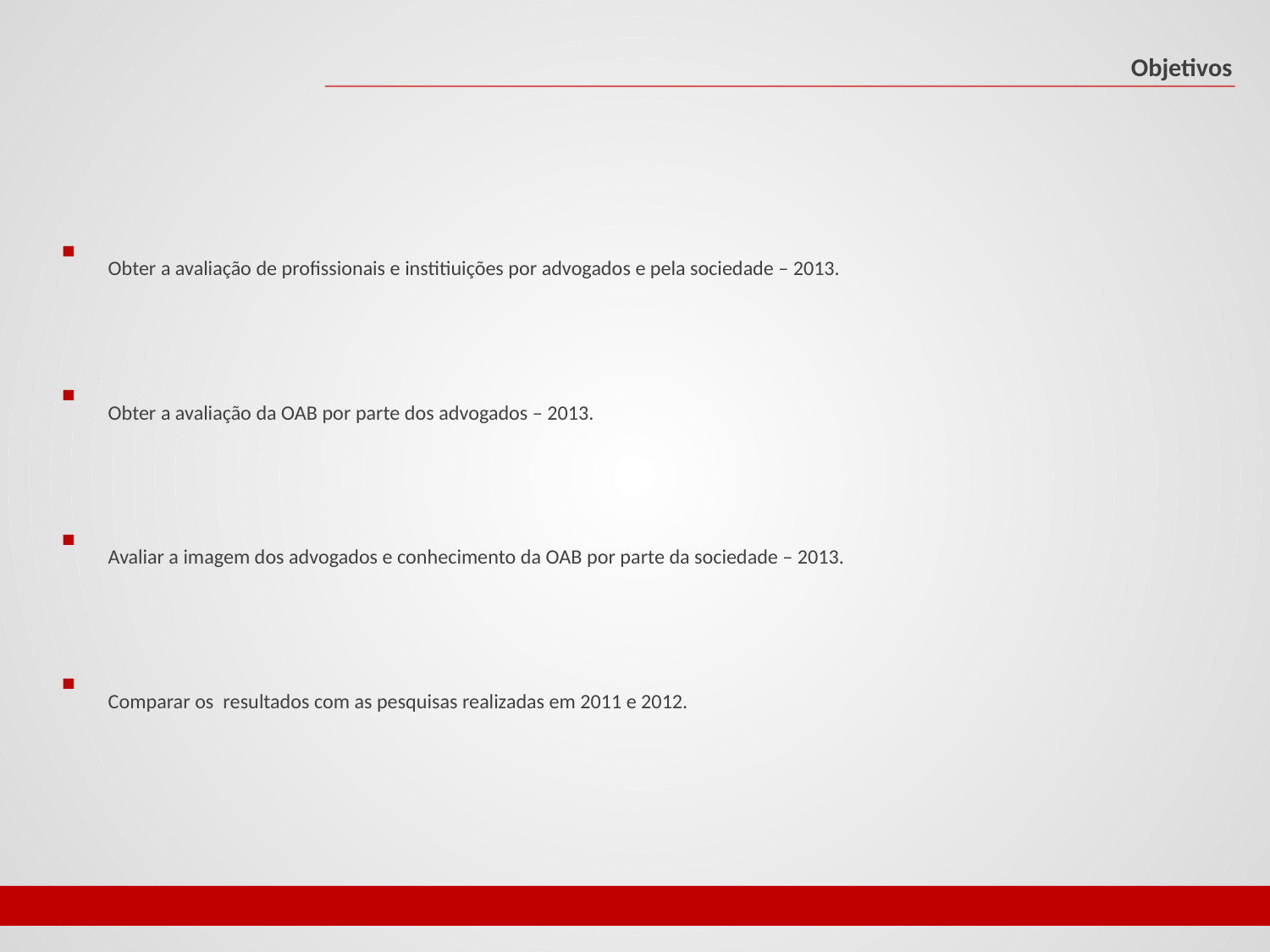

Objetivos

Obter a avaliação de profissionais e institiuições por advogados e pela sociedade – 2013.

Obter a avaliação da OAB por parte dos advogados – 2013.

Avaliar a imagem dos advogados e conhecimento da OAB por parte da sociedade – 2013.

Comparar os  resultados com as pesquisas realizadas em 2011 e 2012.